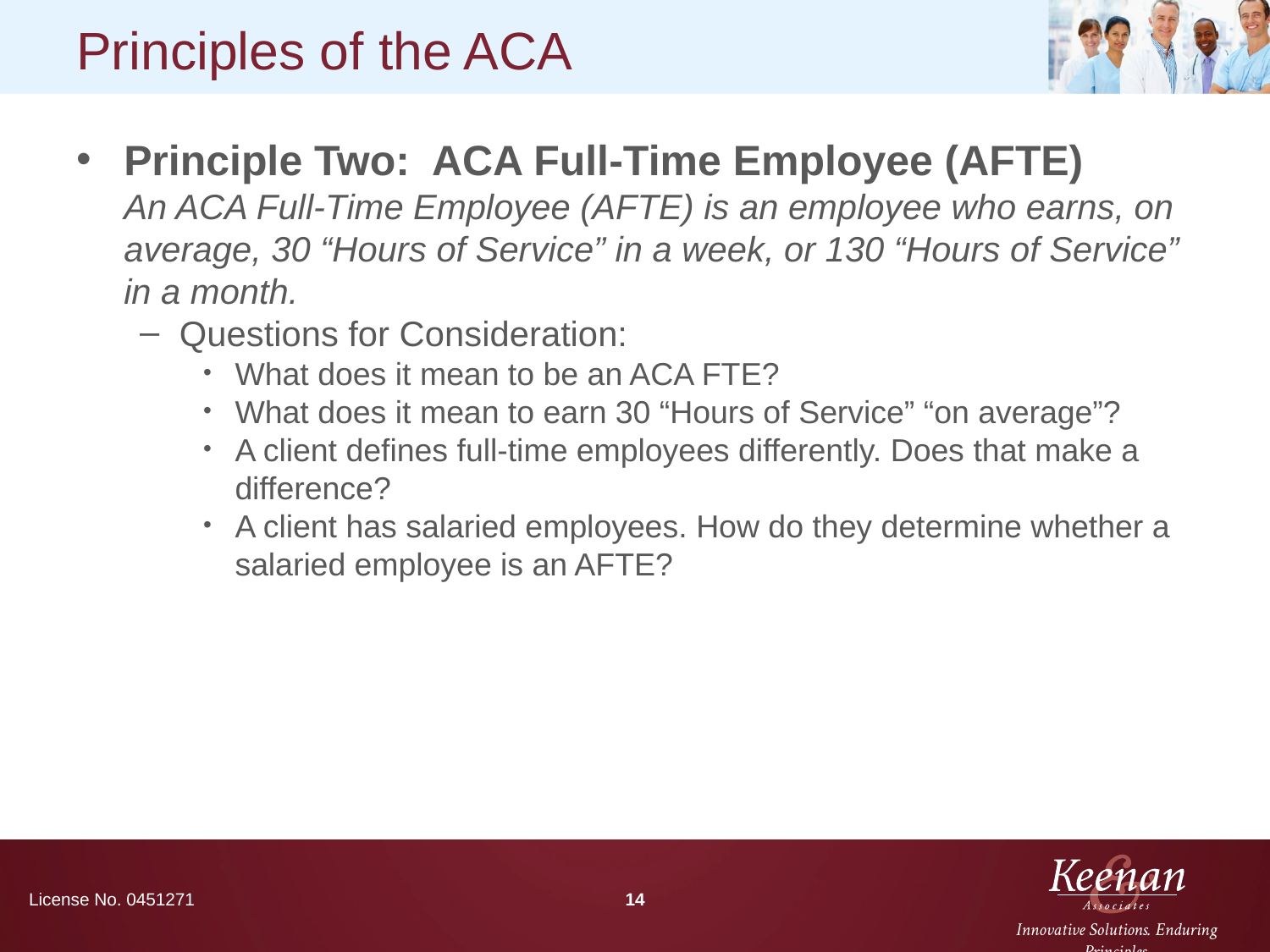

# Principles of the ACA
Principle Two:  ACA Full-Time Employee (AFTE)
An ACA Full-Time Employee (AFTE) is an employee who earns, on average, 30 “Hours of Service” in a week, or 130 “Hours of Service” in a month.
Questions for Consideration:
What does it mean to be an ACA FTE?
What does it mean to earn 30 “Hours of Service” “on average”?
A client defines full-time employees differently. Does that make a difference?
A client has salaried employees. How do they determine whether a salaried employee is an AFTE?